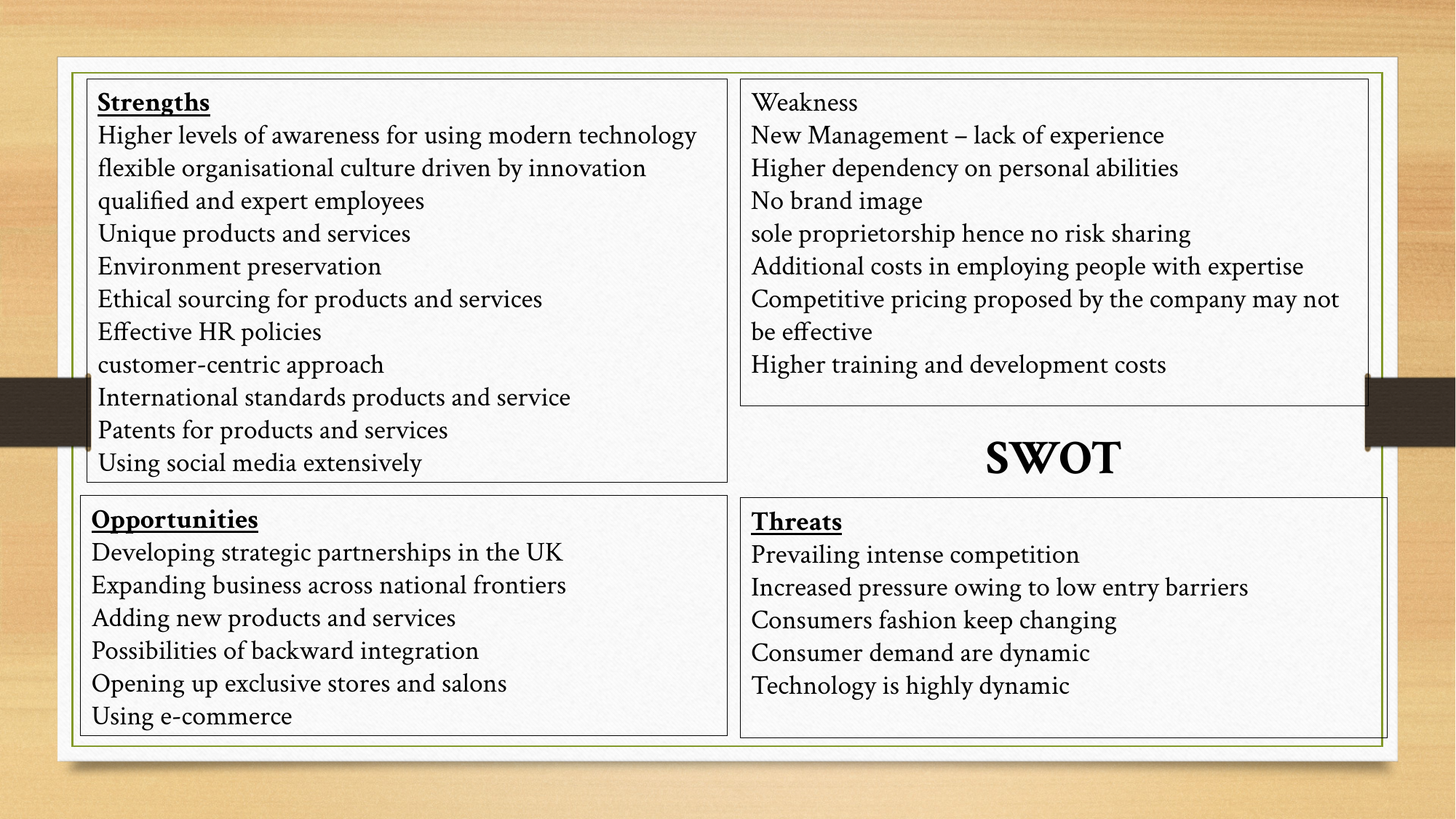

Strengths
Higher levels of awareness for using modern technology
flexible organisational culture driven by innovation
qualified and expert employees
Unique products and services
Environment preservation
Ethical sourcing for products and services
Effective HR policies
customer-centric approach
International standards products and service
Patents for products and services
Using social media extensively
Weakness
New Management – lack of experience
Higher dependency on personal abilities
No brand image
sole proprietorship hence no risk sharing
Additional costs in employing people with expertise
Competitive pricing proposed by the company may not be effective
Higher training and development costs

SWOT
Opportunities
Developing strategic partnerships in the UK
Expanding business across national frontiers
Adding new products and services
Possibilities of backward integration
Opening up exclusive stores and salons
Using e-commerce
Threats
Prevailing intense competition
Increased pressure owing to low entry barriers
Consumers fashion keep changing
Consumer demand are dynamic
Technology is highly dynamic